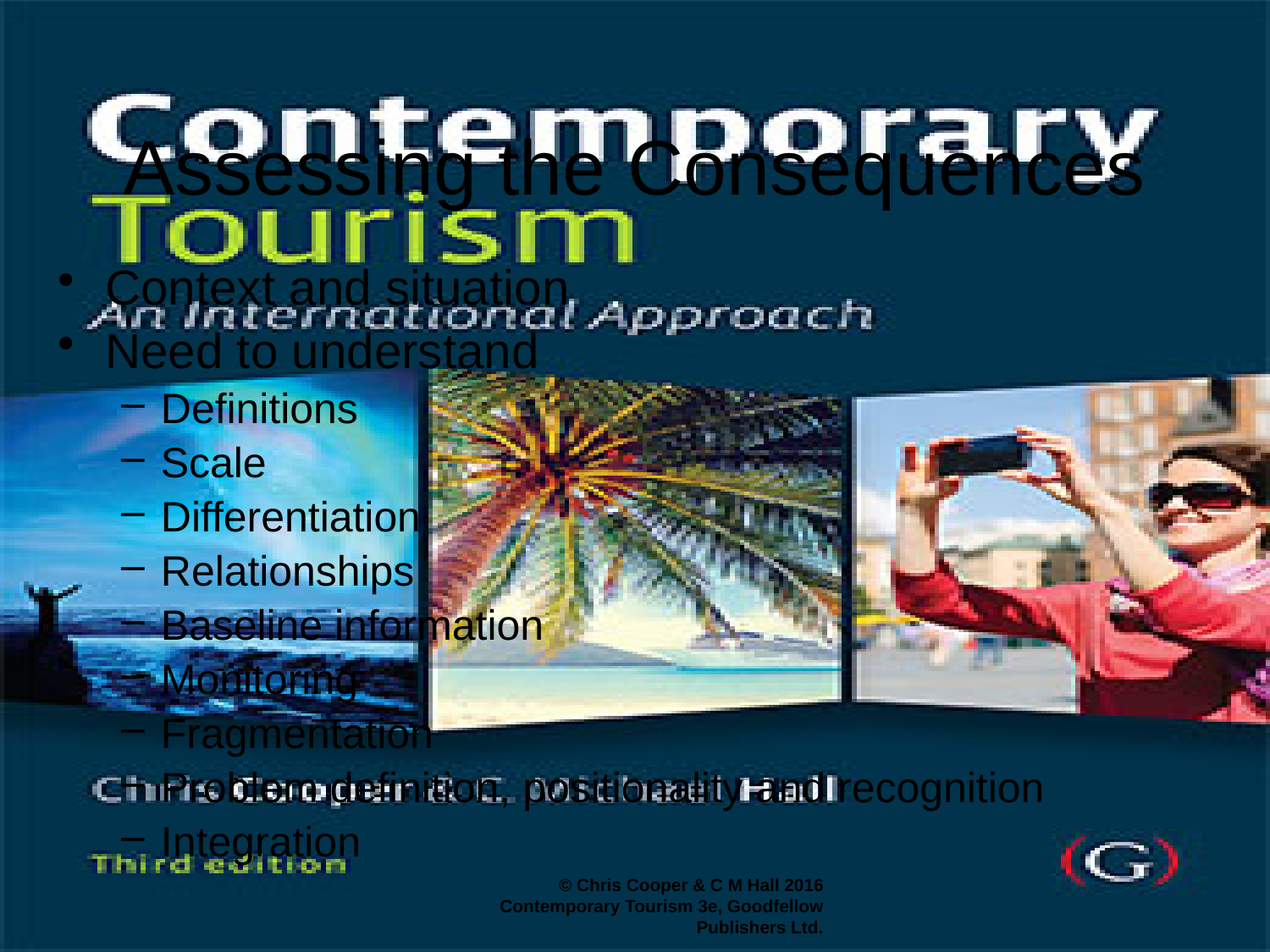

# Assessing the Consequences
Context and situation
Need to understand
Definitions
Scale
Differentiation
Relationships
Baseline information
Monitoring
Fragmentation
Problem definition, positionality and recognition
Integration
© Chris Cooper & C M Hall 2016 Contemporary Tourism 3e, Goodfellow Publishers Ltd.